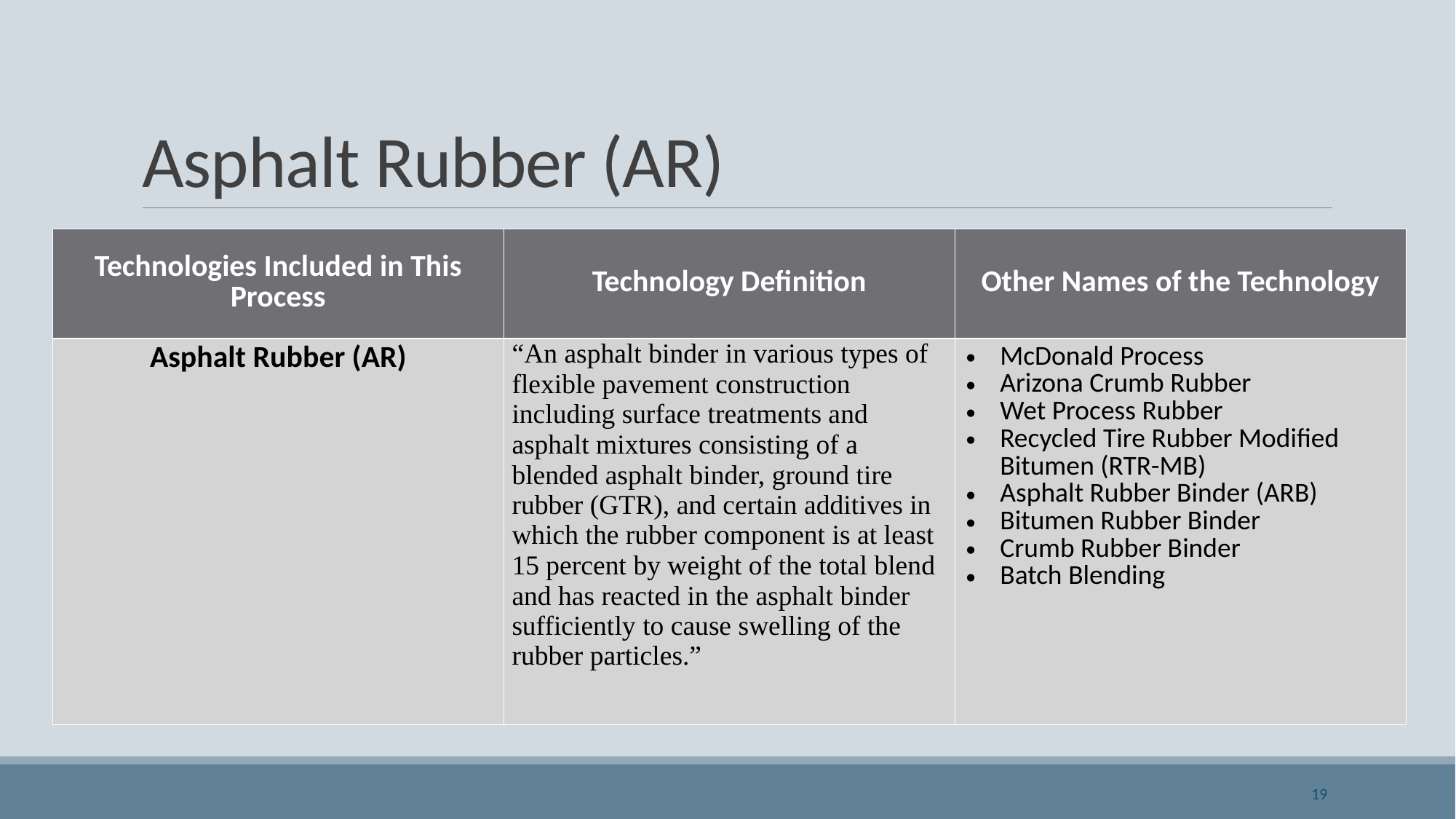

# Asphalt Rubber (AR)
| Technologies Included in This Process | Technology Definition | Other Names of the Technology |
| --- | --- | --- |
| Asphalt Rubber (AR) | “An asphalt binder in various types of flexible pavement construction including surface treatments and asphalt mixtures consisting of a blended asphalt binder, ground tire rubber (GTR), and certain additives in which the rubber component is at least 15 percent by weight of the total blend and has reacted in the asphalt binder sufficiently to cause swelling of the rubber particles.” | McDonald Process Arizona Crumb Rubber Wet Process Rubber Recycled Tire Rubber Modified Bitumen (RTR-MB) Asphalt Rubber Binder (ARB) Bitumen Rubber Binder Crumb Rubber Binder Batch Blending |
19